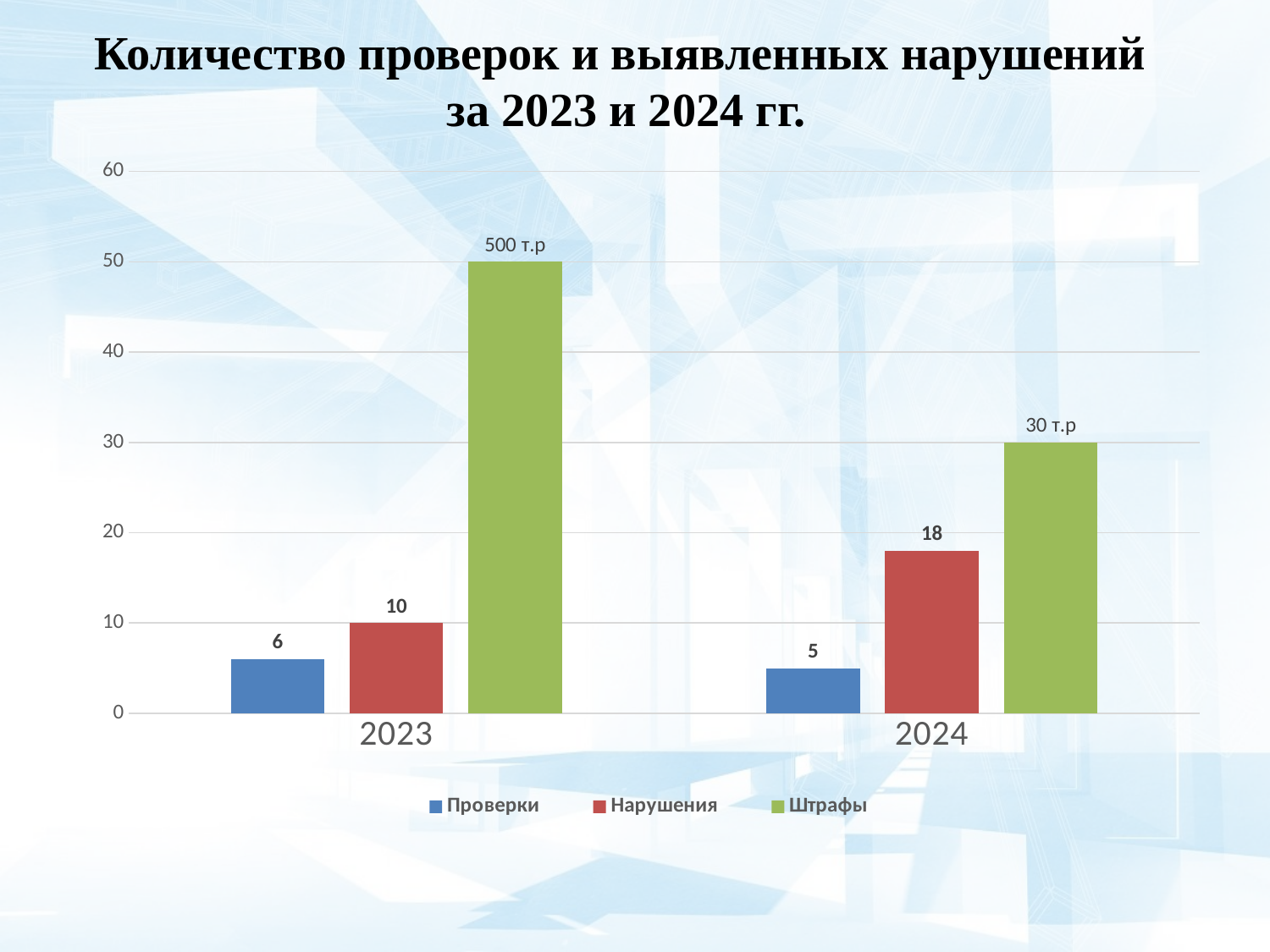

# Количество проверок и выявленных нарушений за 2023 и 2024 гг.

### Chart

| Category | Проверки | Нарушения | Штрафы |
|---|---|---|---|
| 2023 | 6.0 | 10.0 | 50.0 |
| 2024 | 5.0 | 18.0 | 30.0 |